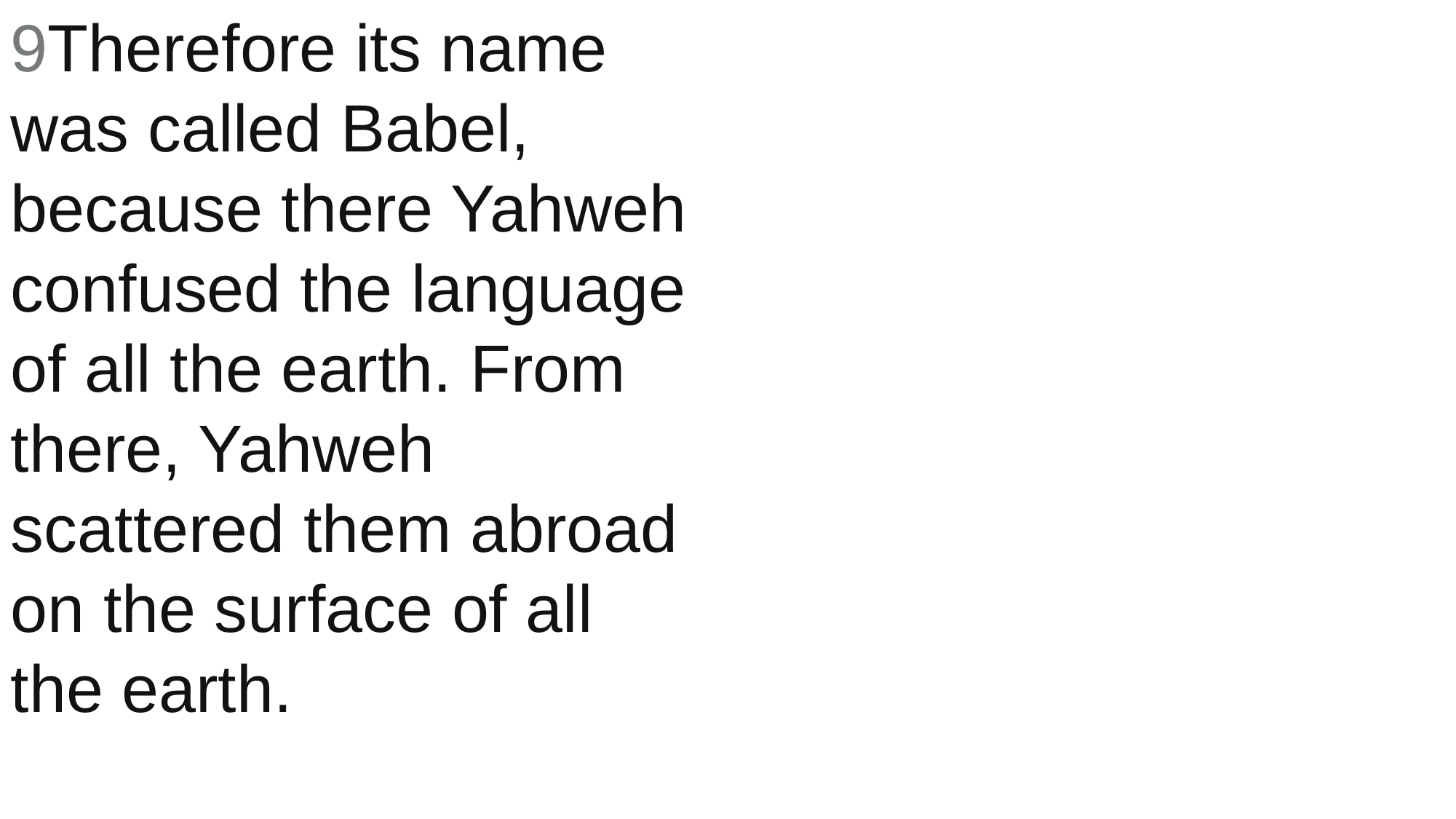

9Therefore its name was called Babel, because there Yahweh confused the language of all the earth. From there, Yahweh scattered them abroad on the surface of all the earth.